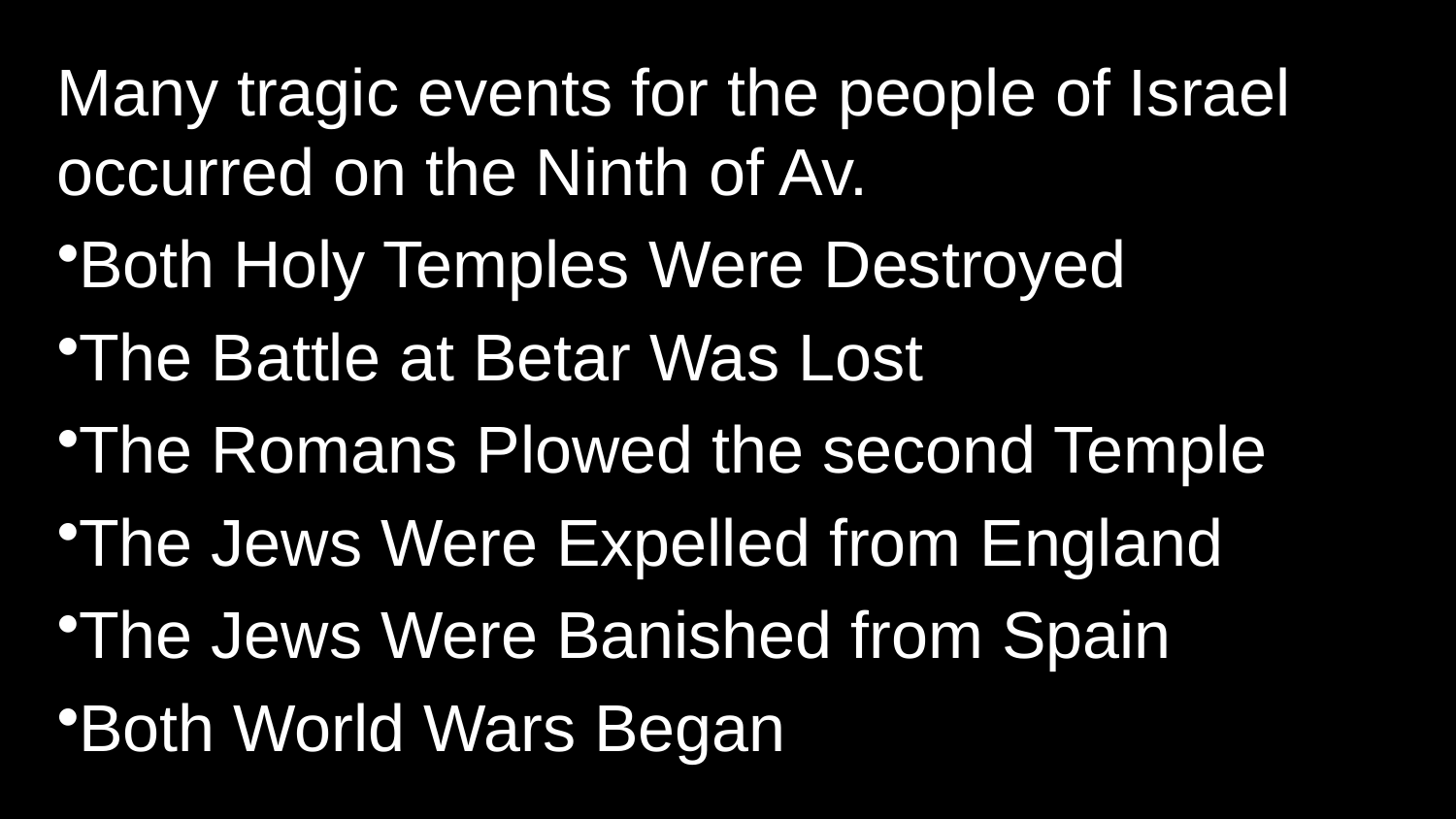

Many tragic events for the people of Israel occurred on the Ninth of Av.
Both Holy Temples Were Destroyed
The Battle at Betar Was Lost
The Romans Plowed the second Temple
The Jews Were Expelled from England
The Jews Were Banished from Spain
Both World Wars Began